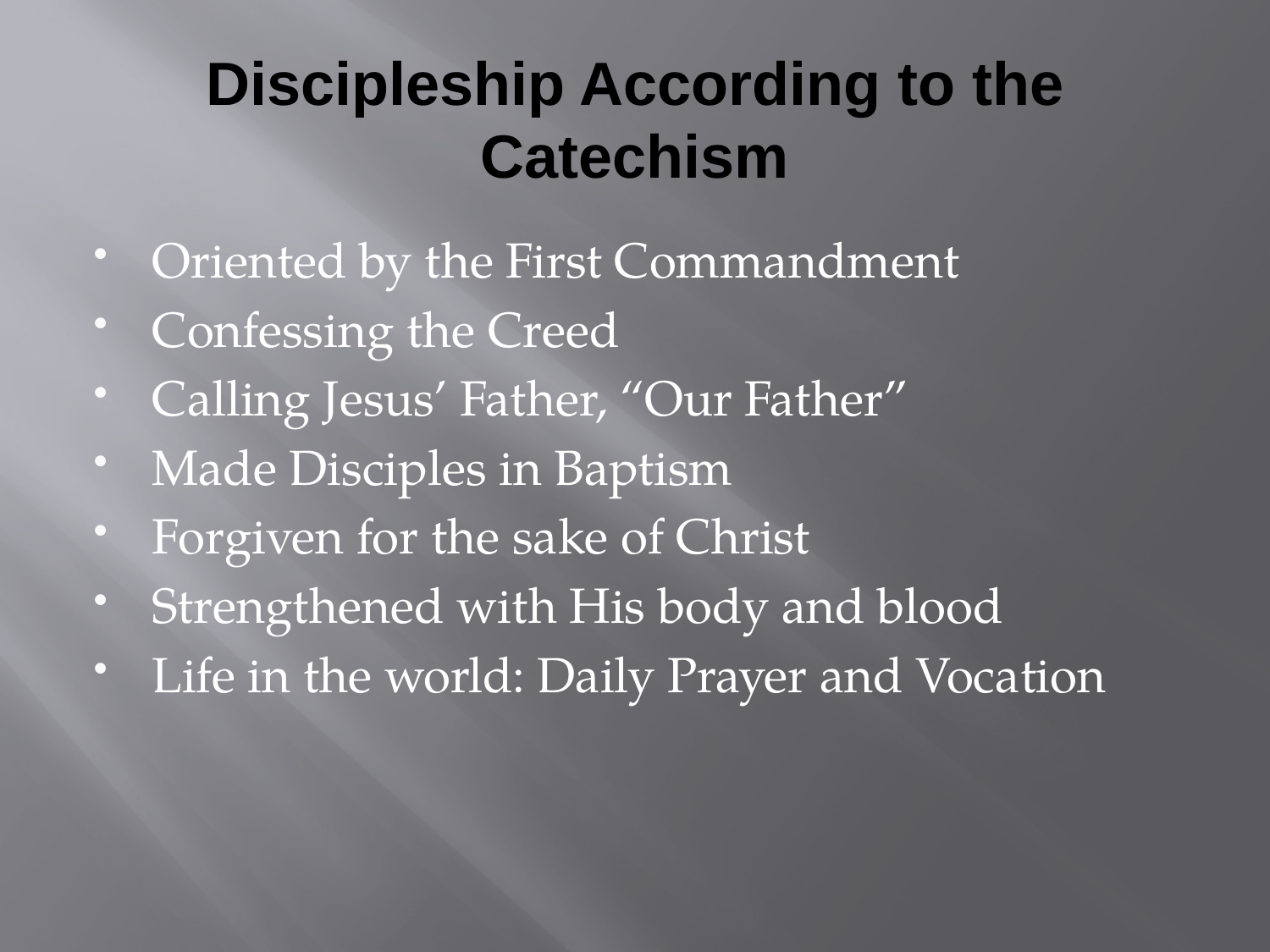

# Discipleship According to the Catechism
Oriented by the First Commandment
Confessing the Creed
Calling Jesus’ Father, “Our Father”
Made Disciples in Baptism
Forgiven for the sake of Christ
Strengthened with His body and blood
Life in the world: Daily Prayer and Vocation